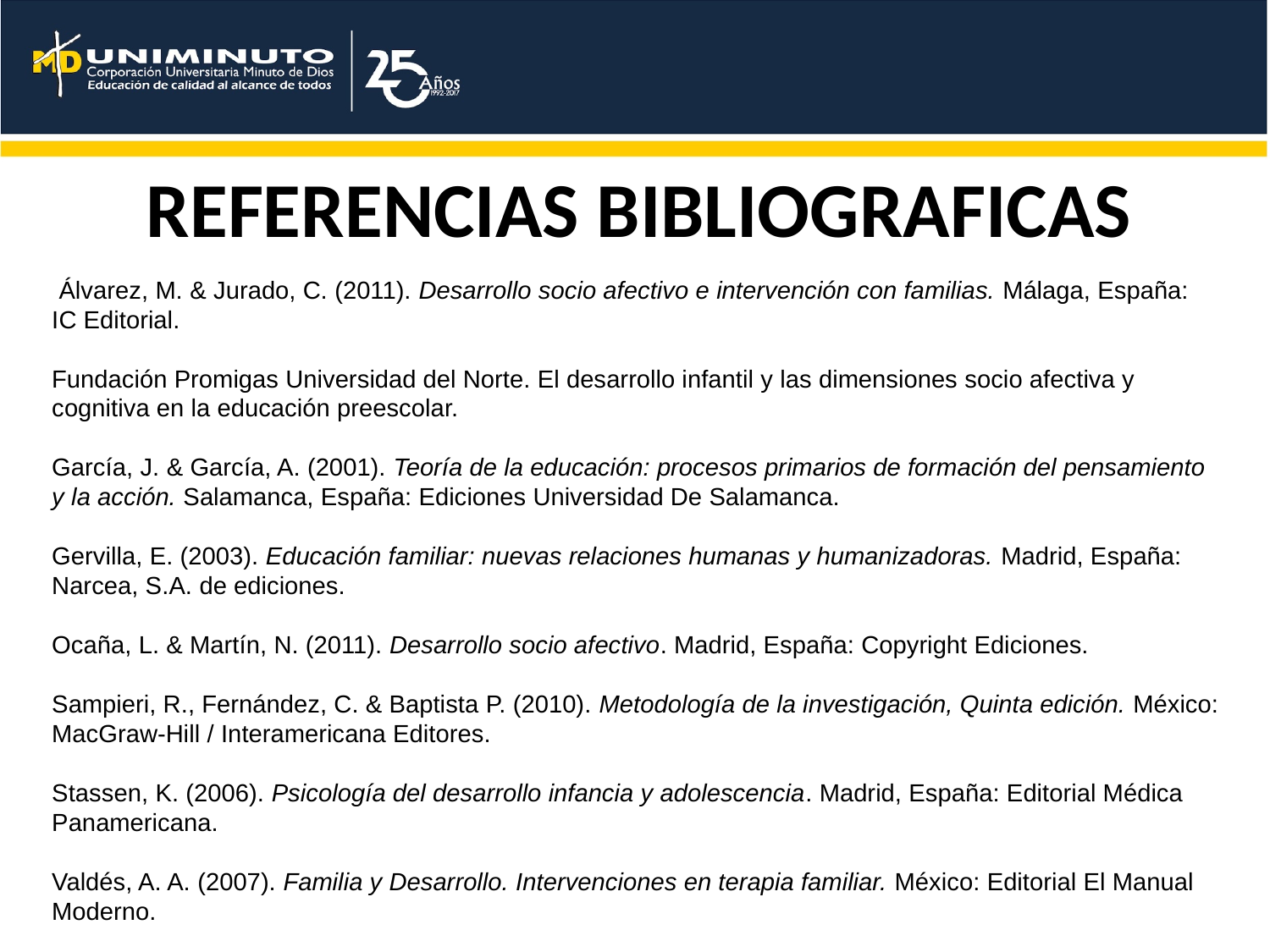

# REFERENCIAS BIBLIOGRAFICAS
 Álvarez, M. & Jurado, C. (2011). Desarrollo socio afectivo e intervención con familias. Málaga, España: IC Editorial.

Fundación Promigas Universidad del Norte. El desarrollo infantil y las dimensiones socio afectiva y cognitiva en la educación preescolar.

García, J. & García, A. (2001). Teoría de la educación: procesos primarios de formación del pensamiento y la acción. Salamanca, España: Ediciones Universidad De Salamanca.

Gervilla, E. (2003). Educación familiar: nuevas relaciones humanas y humanizadoras. Madrid, España: Narcea, S.A. de ediciones.

Ocaña, L. & Martín, N. (2011). Desarrollo socio afectivo. Madrid, España: Copyright Ediciones.

Sampieri, R., Fernández, C. & Baptista P. (2010). Metodología de la investigación, Quinta edición. México: MacGraw-Hill / Interamericana Editores.

Stassen, K. (2006). Psicología del desarrollo infancia y adolescencia. Madrid, España: Editorial Médica Panamericana.

Valdés, A. A. (2007). Familia y Desarrollo. Intervenciones en terapia familiar. México: Editorial El Manual Moderno.